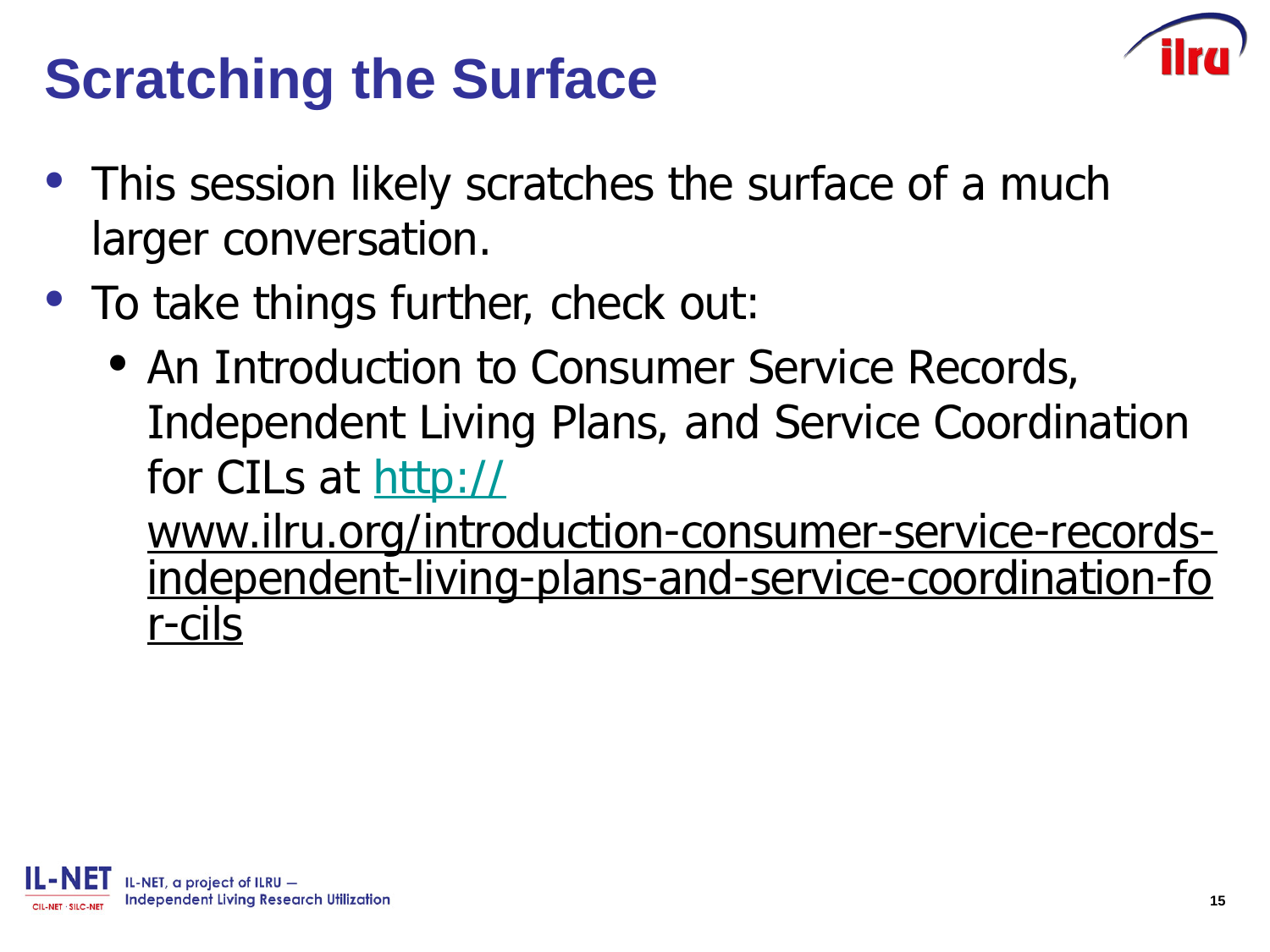

# Scratching the Surface
This session likely scratches the surface of a much larger conversation.
To take things further, check out:
An Introduction to Consumer Service Records, Independent Living Plans, and Service Coordination for CILs at http://www.ilru.org/introduction-consumer-service-records-independent-living-plans-and-service-coordination-for-cils